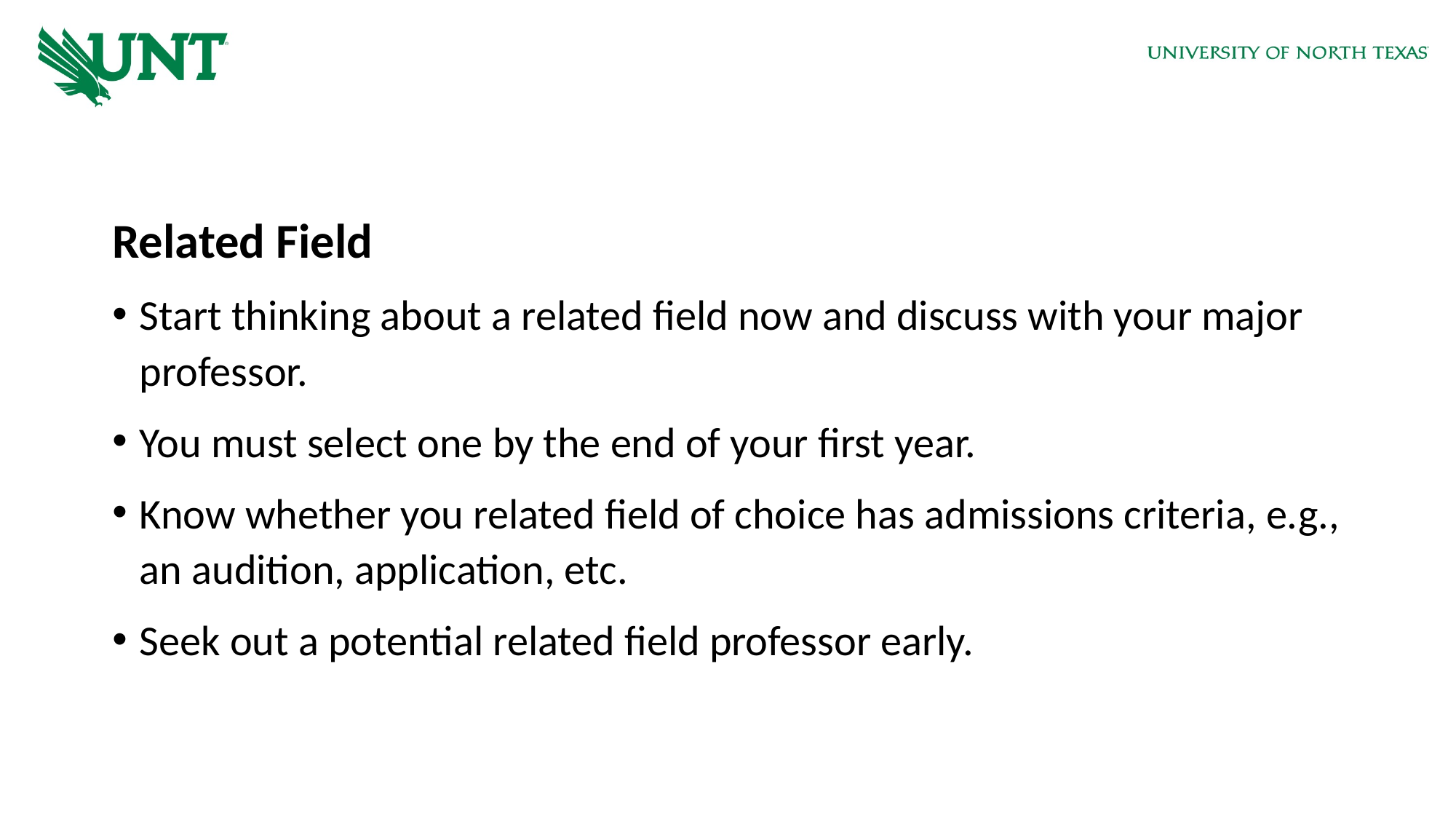

Related Field
Start thinking about a related field now and discuss with your major professor.
You must select one by the end of your first year.
Know whether you related field of choice has admissions criteria, e.g., an audition, application, etc.
Seek out a potential related field professor early.